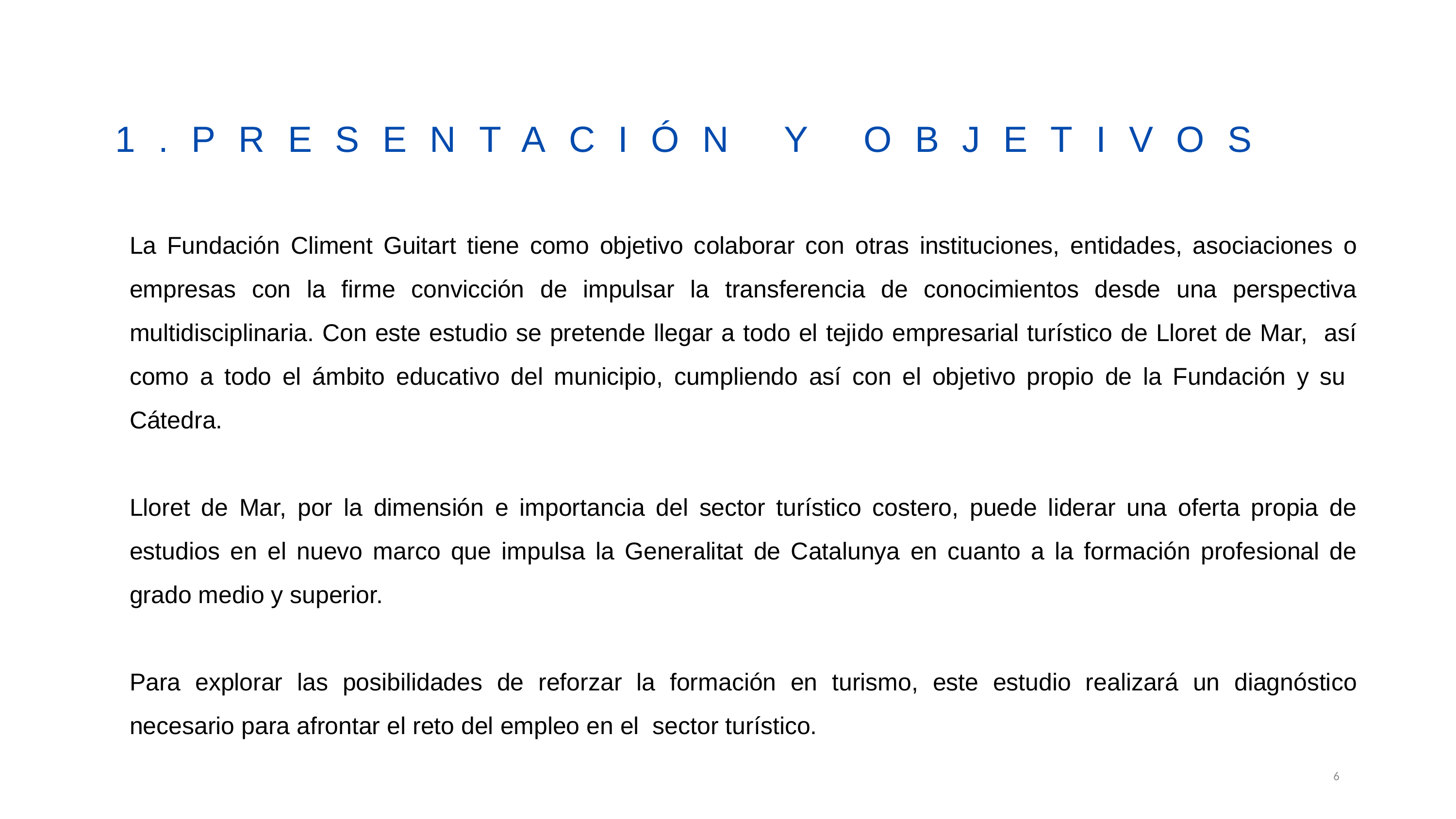

1.PRESENTACIÓN Y OBJETIVOS
La Fundación Climent Guitart tiene como objetivo colaborar con otras instituciones, entidades, asociaciones o empresas con la firme convicción de impulsar la transferencia de conocimientos desde una perspectiva multidisciplinaria. Con este estudio se pretende llegar a todo el tejido empresarial turístico de Lloret de Mar,  así como a todo el ámbito educativo del municipio, cumpliendo así con el objetivo propio de la Fundación y su  Cátedra.

Lloret de Mar, por la dimensión e importancia del sector turístico costero, puede liderar una oferta propia de estudios en el nuevo marco que impulsa la Generalitat de Catalunya en cuanto a la formación profesional de grado medio y superior.

Para explorar las posibilidades de reforzar la formación en turismo, este estudio realizará un diagnóstico necesario para afrontar el reto del empleo en el  sector turístico.

6